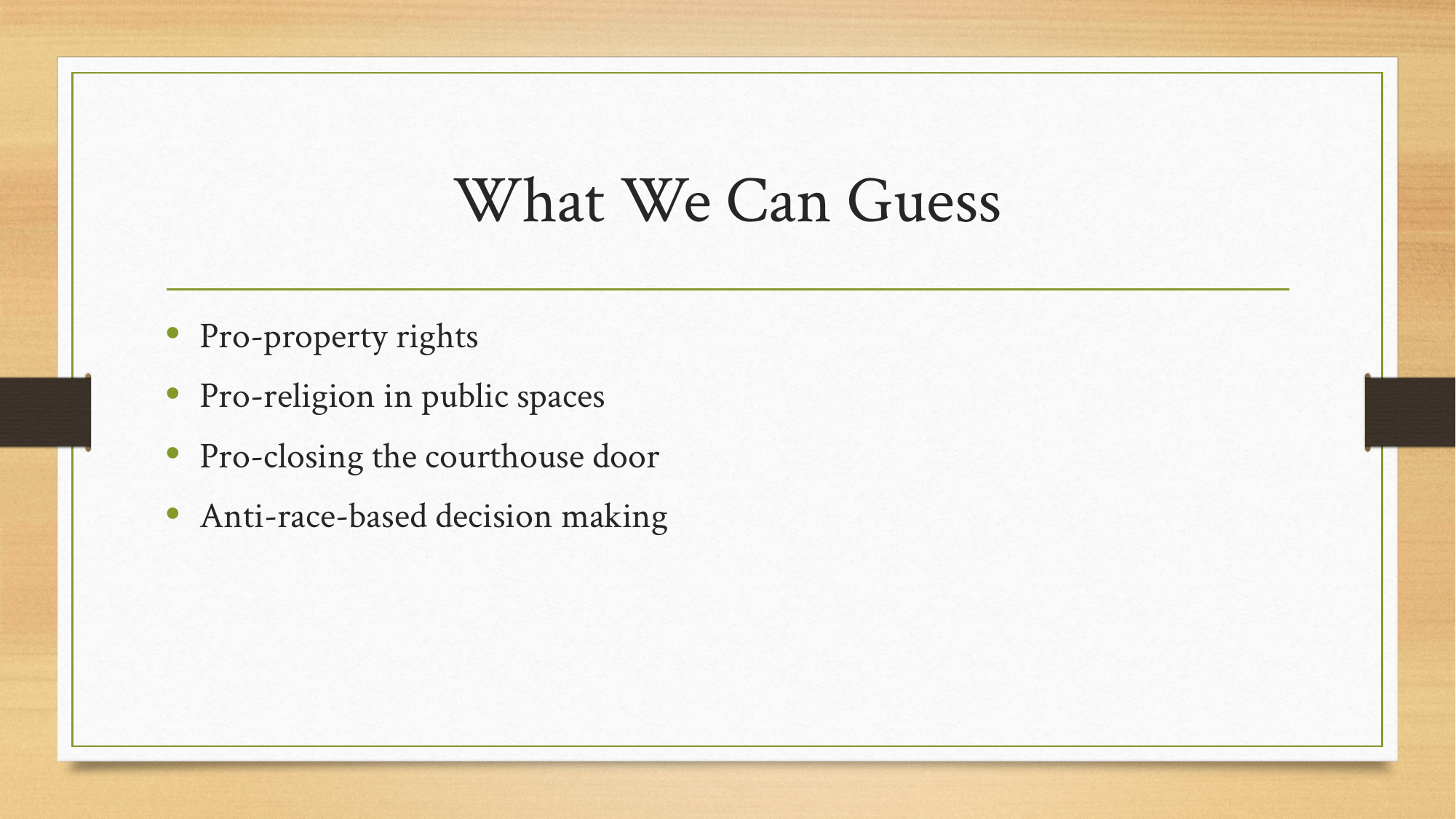

# What We Can Guess
Pro-property rights
Pro-religion in public spaces
Pro-closing the courthouse door
Anti-race-based decision making